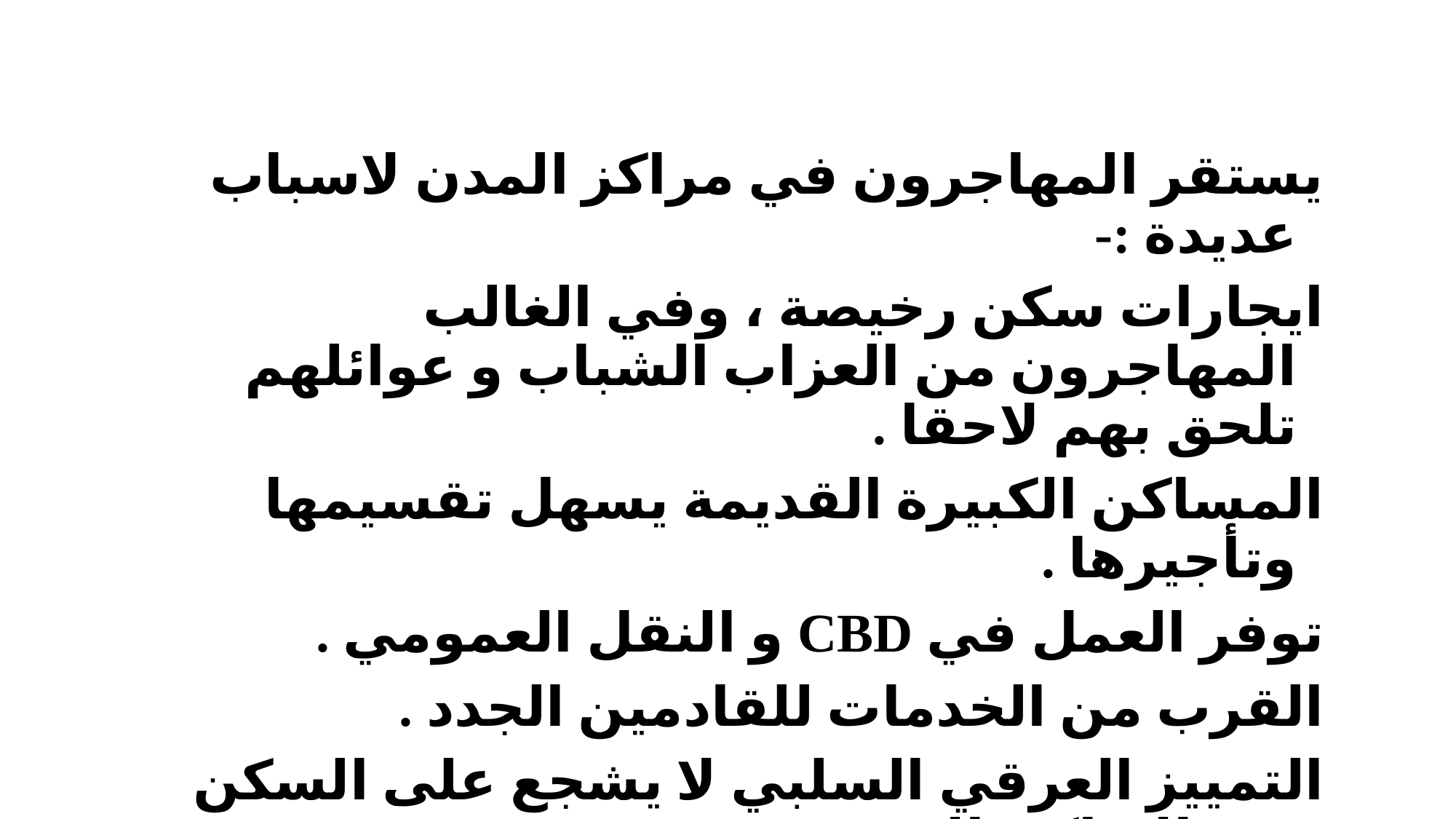

يستقر المهاجرون في مراكز المدن لاسباب عديدة :-
ايجارات سكن رخيصة ، وفي الغالب المهاجرون من العزاب الشباب و عوائلهم تلحق بهم لاحقا .
المساكن الكبيرة القديمة يسهل تقسيمها وتأجيرها .
توفر العمل في CBD و النقل العمومي .
القرب من الخدمات للقادمين الجدد .
التمييز العرقي السلبي لا يشجع على السكن في الاماكن الاخرى .